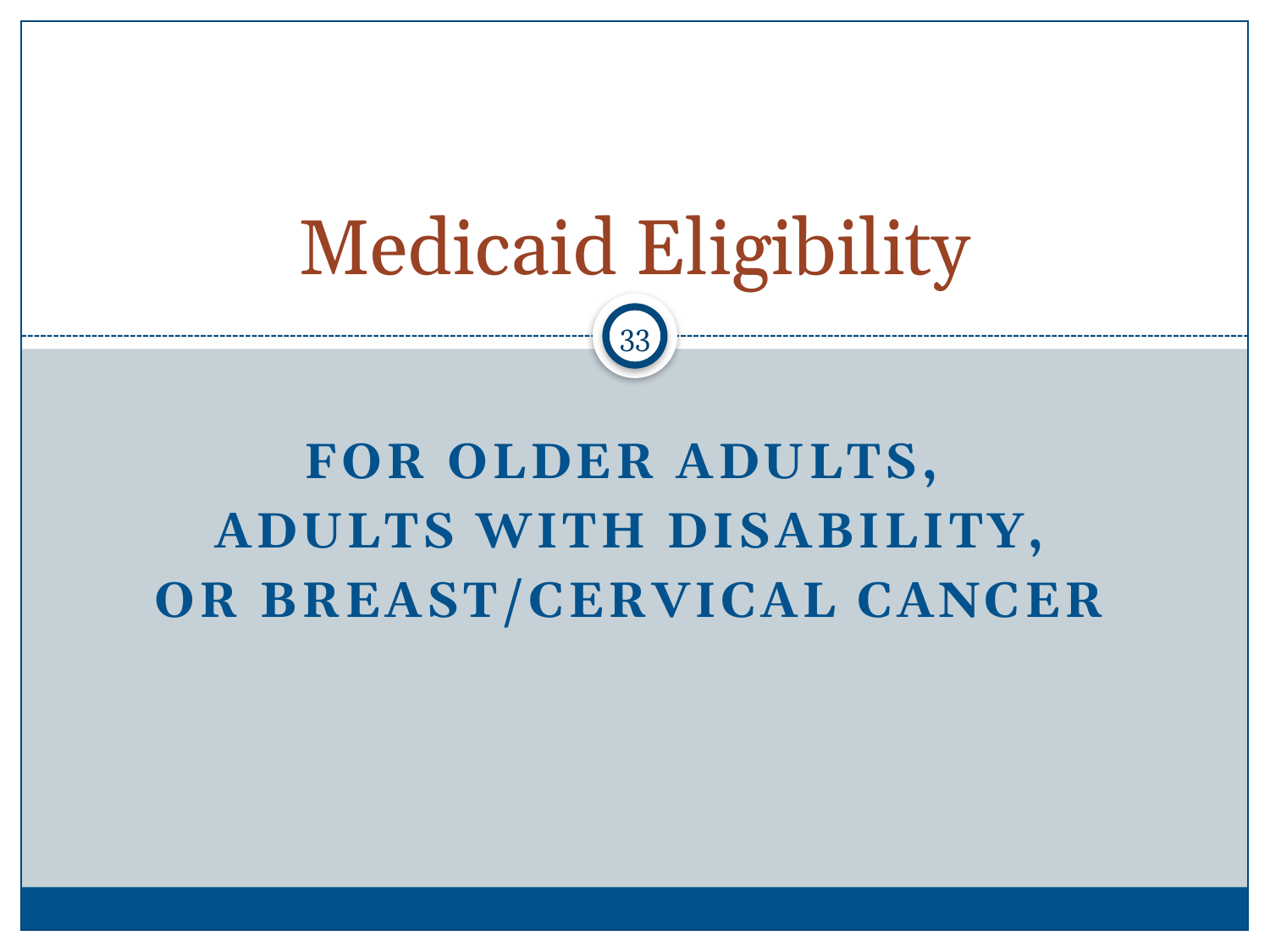

# Medicaid Eligibility
33
For Older adults,
adults with disability,
Or Breast/cervical cancer